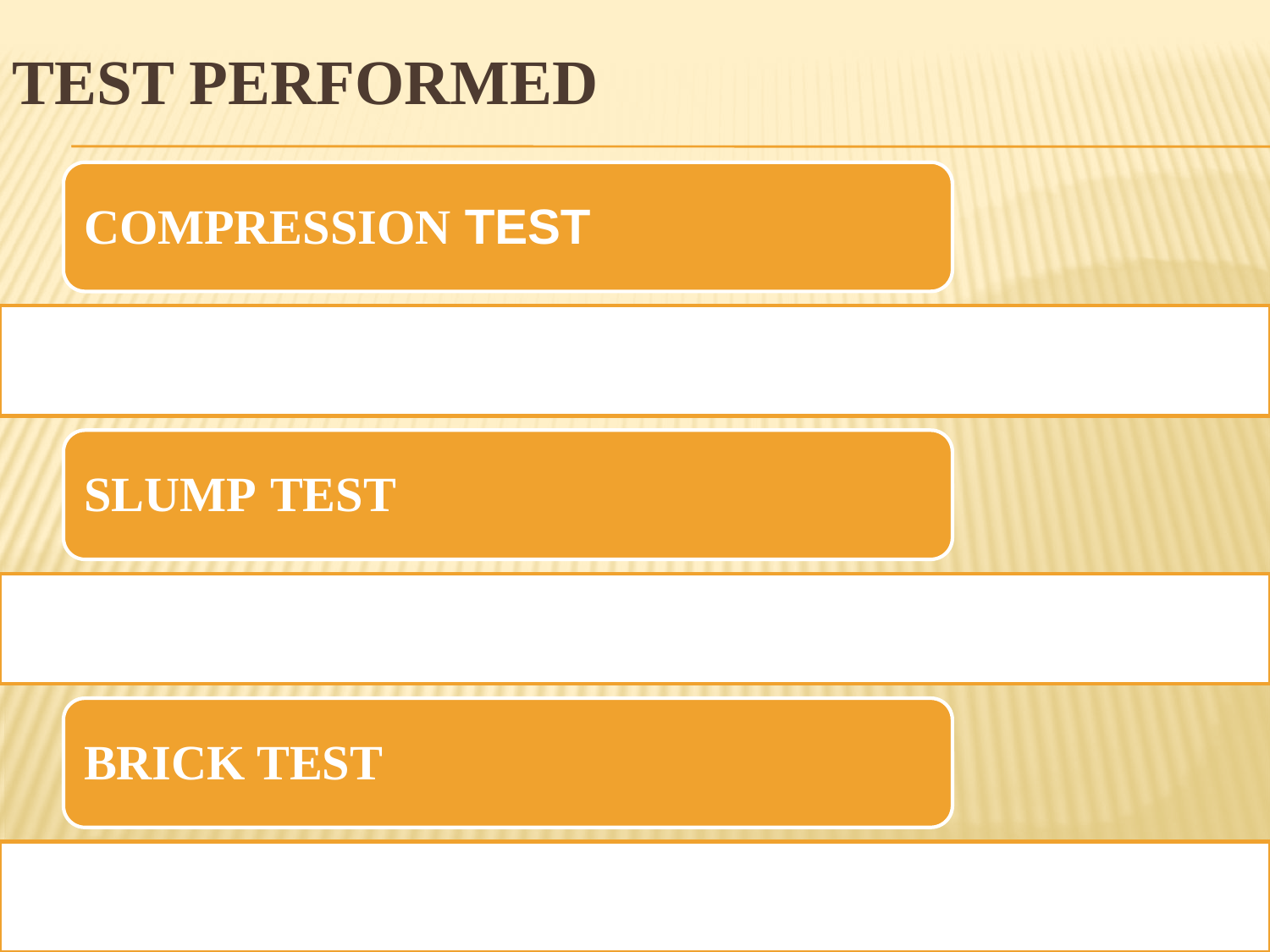

# TEST PERFORMED
COMPRESSION TEST
BRICK TEST
SLUMP TEST